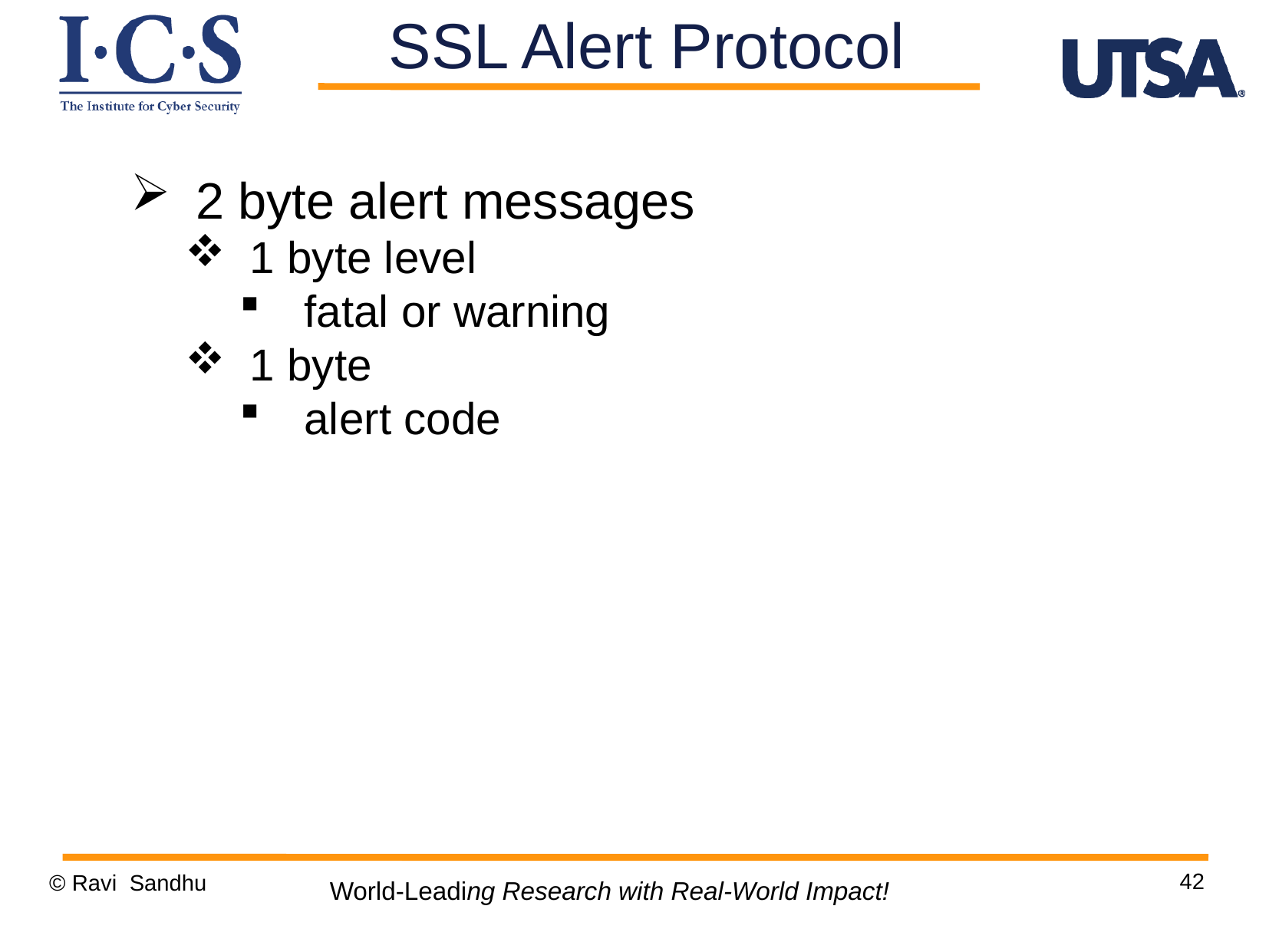

SSL Alert Protocol
2 byte alert messages
1 byte level
fatal or warning
1 byte
alert code

42
© Ravi  Sandhu
World-Leading Research with Real-World Impact!